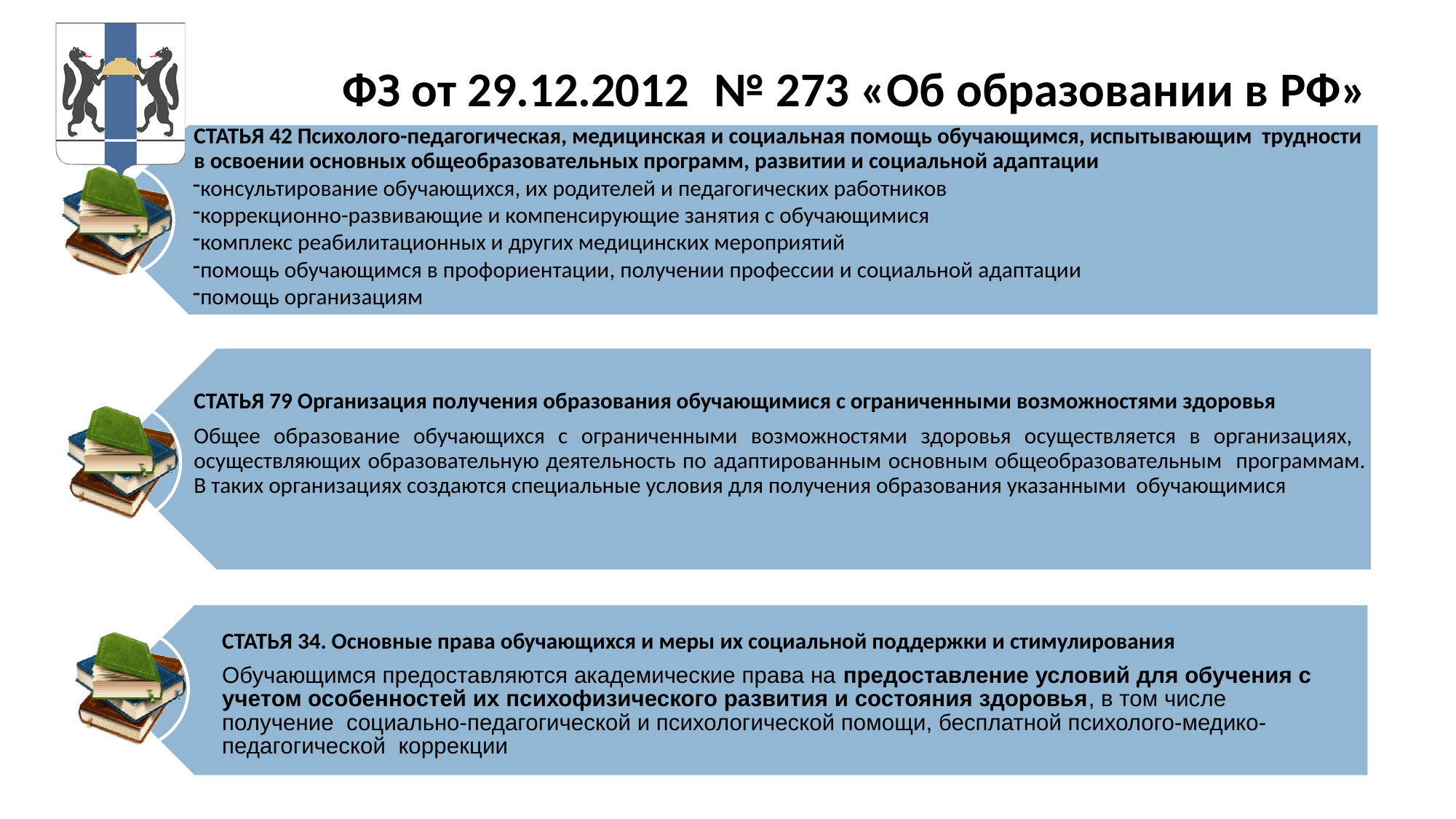

# ФЗ от 29.12.2012	№ 273 «Об образовании в РФ»
СТАТЬЯ 42 Психолого-педагогическая, медицинская и социальная помощь обучающимся, испытывающим  трудности в освоении основных общеобразовательных программ, развитии и социальной адаптации
консультирование обучающихся, их родителей и педагогических работников
коррекционно-развивающие и компенсирующие занятия с обучающимися
комплекс реабилитационных и других медицинских мероприятий
помощь обучающимся в профориентации, получении профессии и социальной адаптации
помощь организациям

СТАТЬЯ 79 Организация получения образования обучающимися с ограниченными возможностями здоровья
Общее образование обучающихся с ограниченными возможностями здоровья осуществляется в организациях,  осуществляющих образовательную деятельность по адаптированным основным общеобразовательным  программам. В таких организациях создаются специальные условия для получения образования указанными  обучающимися

СТАТЬЯ 34. Основные права обучающихся и меры их социальной поддержки и стимулирования
Обучающимся предоставляются академические права на предоставление условий для обучения с  учетом особенностей их психофизического развития и состояния здоровья, в том числе получение  социально-педагогической и психологической помощи, бесплатной психолого-медико-педагогической  коррекции